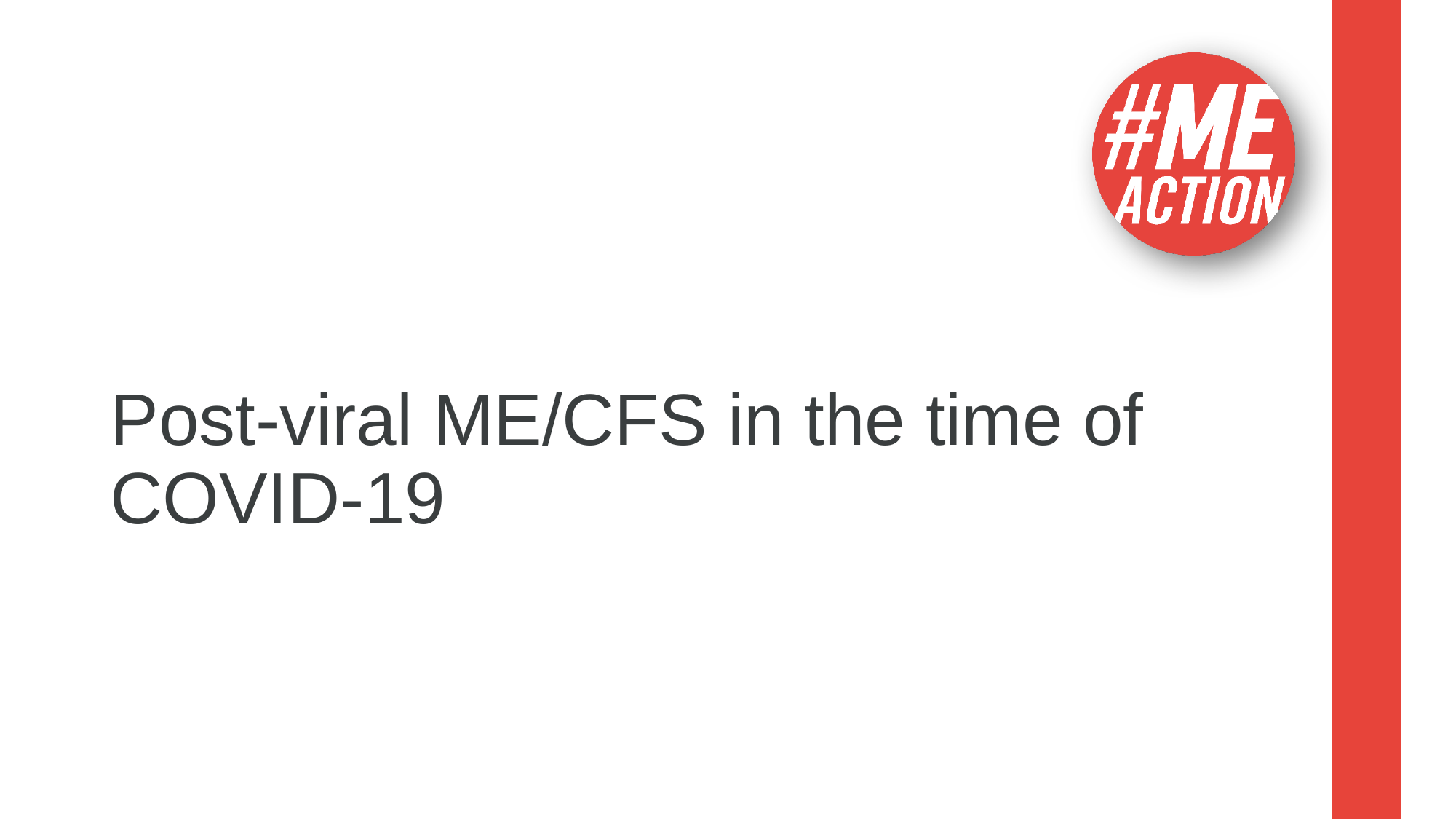

# Post-viral ME/CFS in the time of COVID-19